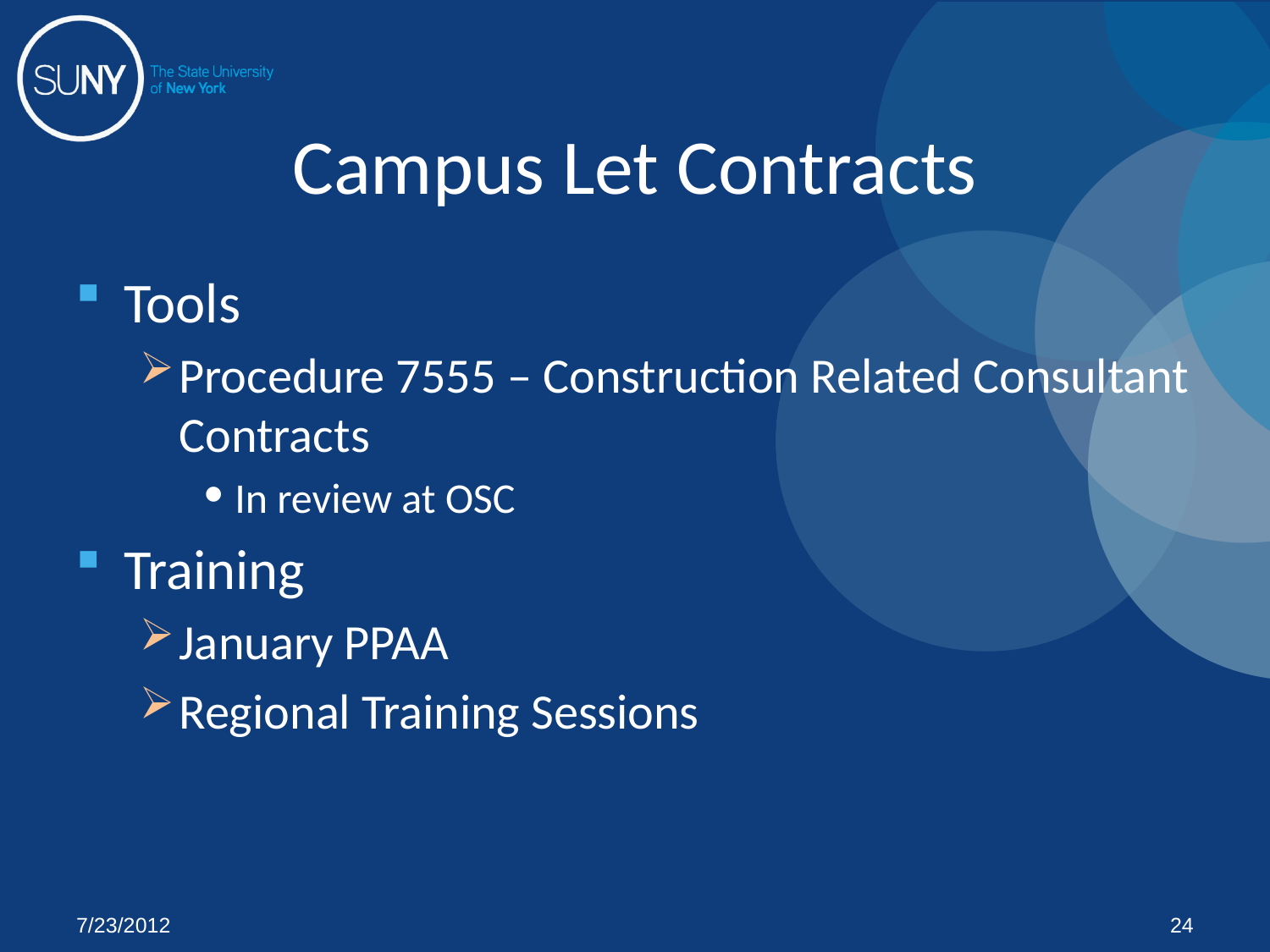

# Campus Let Contracts
Tools
Procedure 7555 – Construction Related Consultant Contracts
In review at OSC
Training
January PPAA
Regional Training Sessions

7/23/2012
24